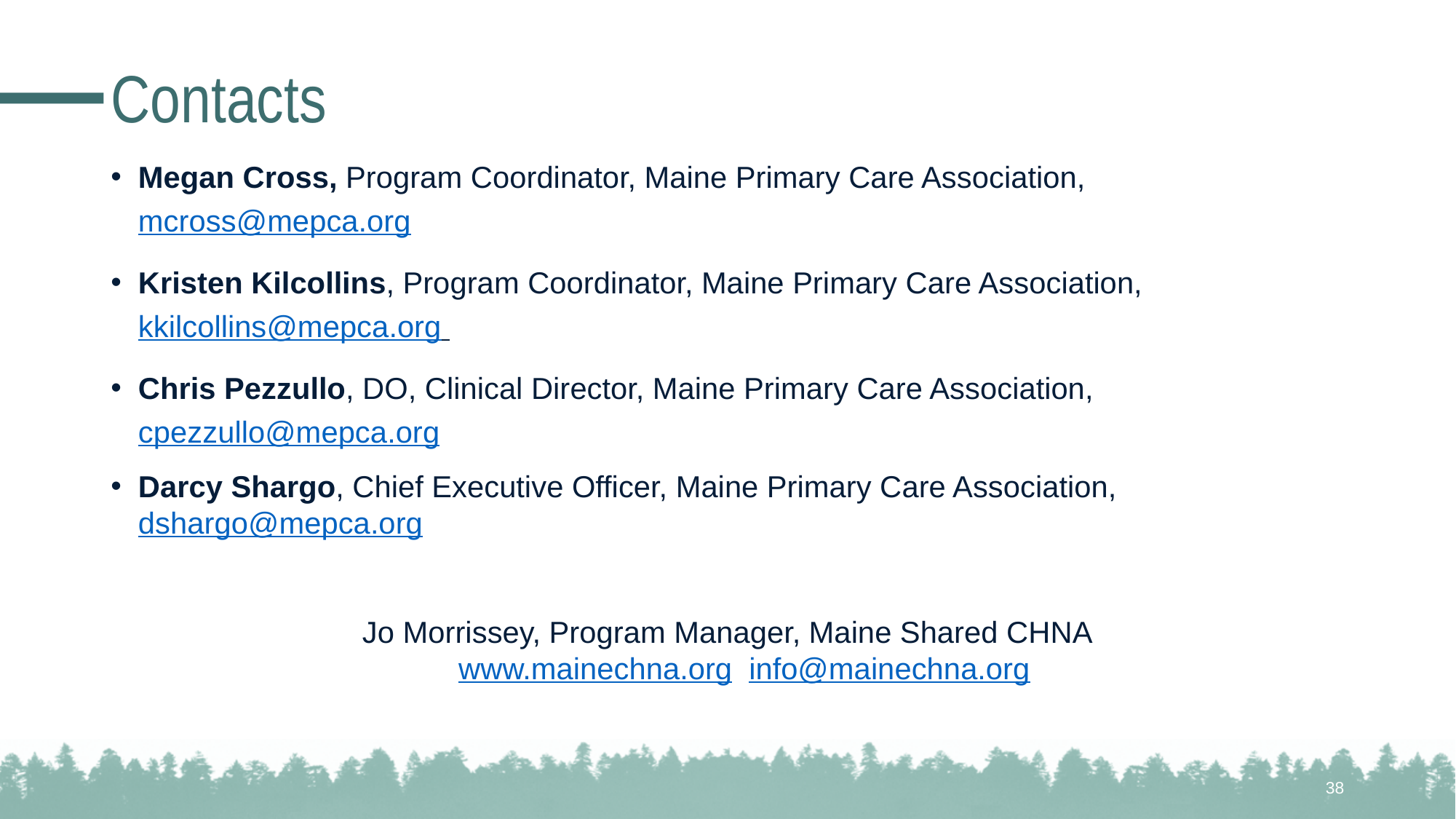

# Contacts
Megan Cross, Program Coordinator, Maine Primary Care Association, 		mcross@mepca.org
Kristen Kilcollins, Program Coordinator, Maine Primary Care Association,  	kkilcollins@mepca.org
Chris Pezzullo, DO, Clinical Director, Maine Primary Care Association, 	cpezzullo@mepca.org
Darcy Shargo, Chief Executive Officer, Maine Primary Care Association, 	dshargo@mepca.org

Jo Morrissey, Program Manager, Maine Shared CHNA
     www.mainechna.org  info@mainechna.org
38